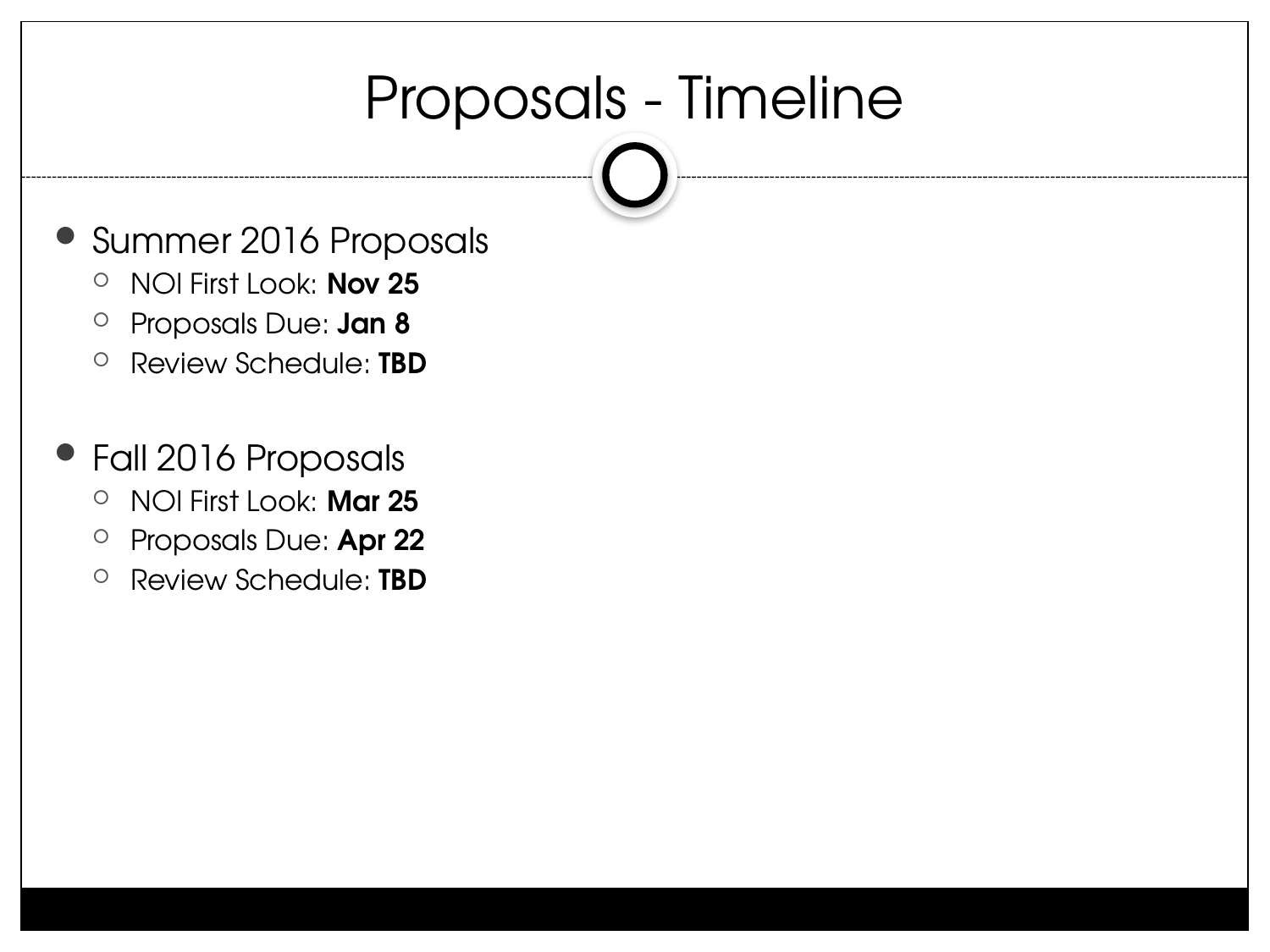

# Proposals - Timeline
Summer 2016 Proposals
NOI First Look: Nov 25
Proposals Due: Jan 8
Review Schedule: TBD

Fall 2016 Proposals
NOI First Look: Mar 25
Proposals Due: Apr 22
Review Schedule: TBD